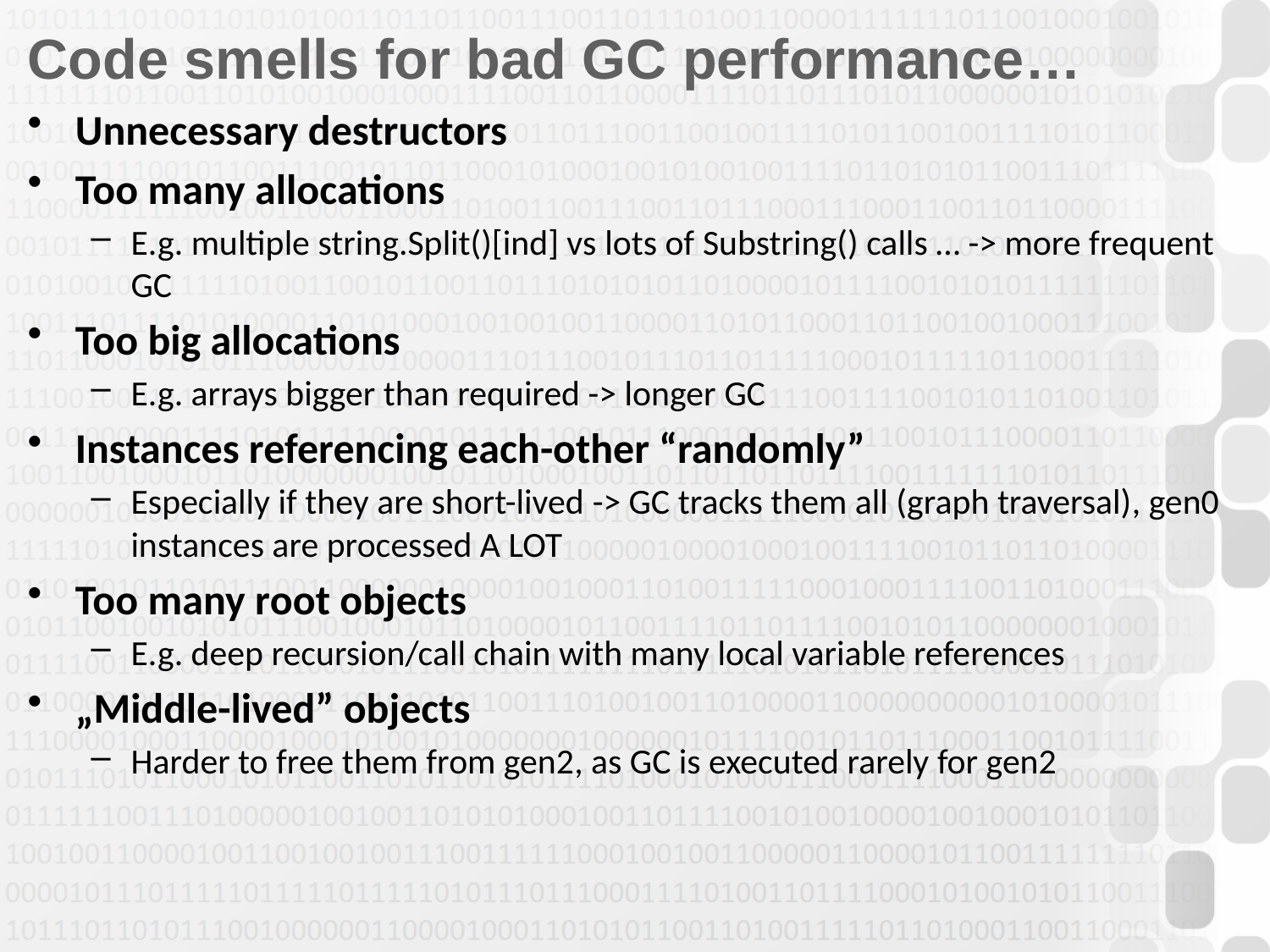

# Code smells for bad GC performance…
Unnecessary destructors
Too many allocations
E.g. multiple string.Split()[ind] vs lots of Substring() calls … -> more frequent GC
Too big allocations
E.g. arrays bigger than required -> longer GC
Instances referencing each-other “randomly”
Especially if they are short-lived -> GC tracks them all (graph traversal), gen0 instances are processed A LOT
Too many root objects
E.g. deep recursion/call chain with many local variable references
„Middle-lived” objects
Harder to free them from gen2, as GC is executed rarely for gen2